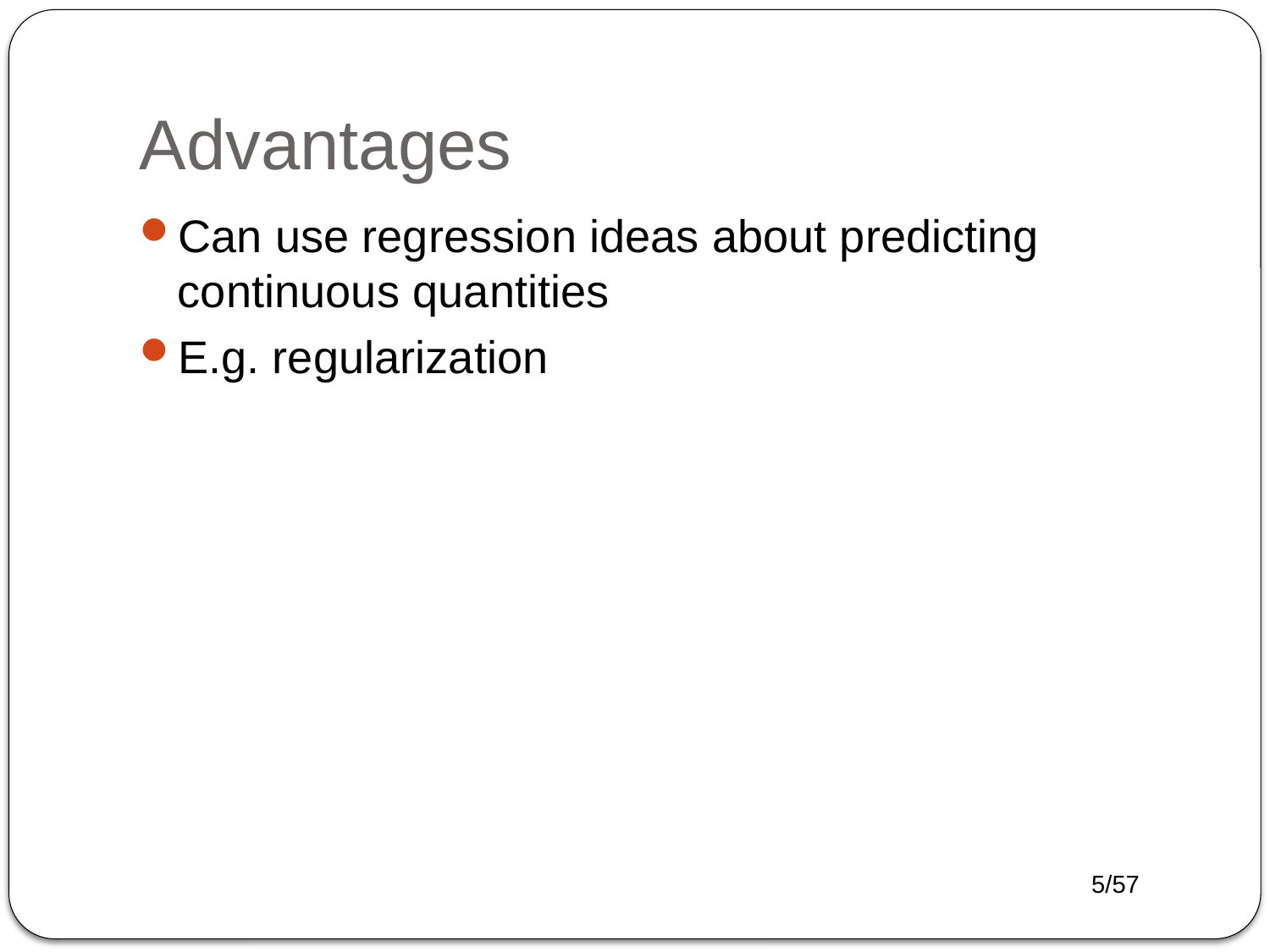

# Advantages
Can use regression ideas about predicting continuous quantities
E.g. regularization